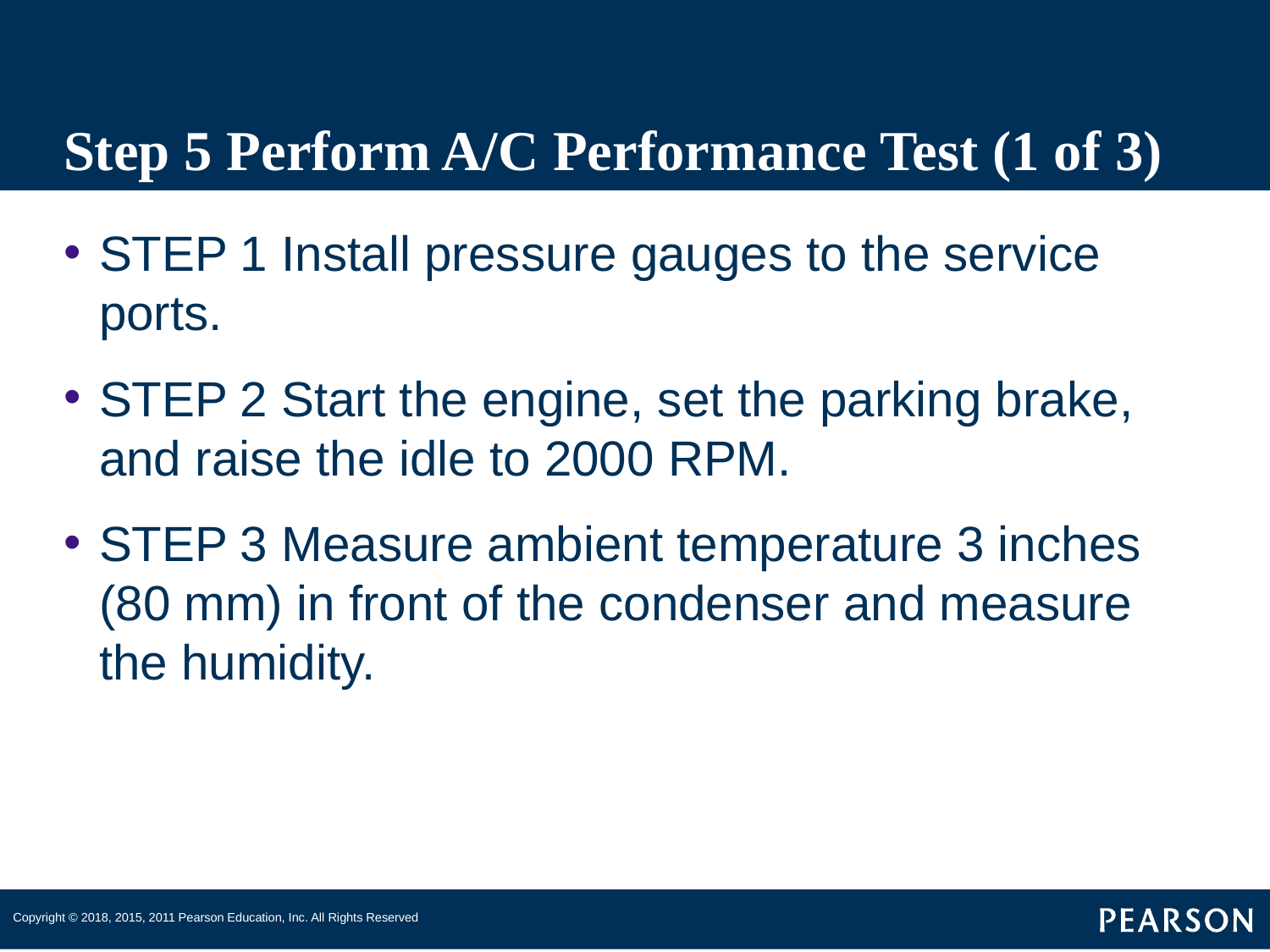

# Step 5 Perform A/C Performance Test (1 of 3)
STEP 1 Install pressure gauges to the service ports.
STEP 2 Start the engine, set the parking brake, and raise the idle to 2000 RPM.
STEP 3 Measure ambient temperature 3 inches (80 mm) in front of the condenser and measure the humidity.